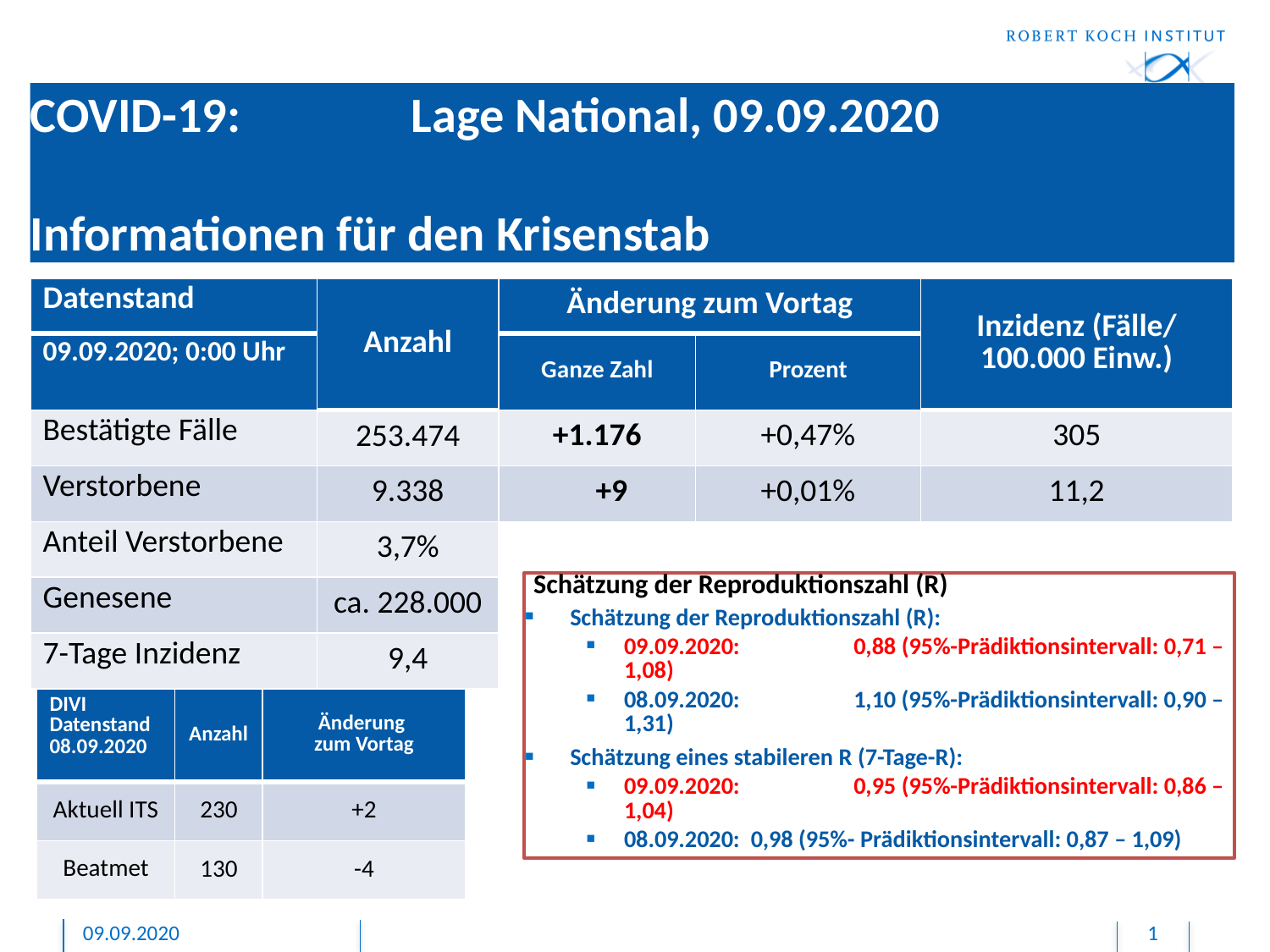

# COVID-19: 		Lage National, 09.09.2020 Informationen für den Krisenstab
| Datenstand | Anzahl | Änderung zum Vortag |  | Inzidenz (Fälle/ 100.000 Einw.) |
| --- | --- | --- | --- | --- |
| 09.09.2020; 0:00 Uhr |  | Ganze Zahl | Prozent |  |
| Bestätigte Fälle | 253.474 | +1.176 | +0,47% | 305 |
| Verstorbene | 9.338 | +9 | +0,01% | 11,2 |
| Anteil Verstorbene | 3,7% |  |  |  |
| Genesene | ca. 228.000 |  |  |  |
| 7-Tage Inzidenz | 9,4 |  |  |  |
Schätzung der Reproduktionszahl (R)
Schätzung der Reproduktionszahl (R):
09.09.2020: 	0,88 (95%-Prädiktionsintervall: 0,71 – 1,08)
08.09.2020: 	1,10 (95%-Prädiktionsintervall: 0,90 – 1,31)
Schätzung eines stabileren R (7-Tage-R):
09.09.2020: 	0,95 (95%-Prädiktionsintervall: 0,86 – 1,04)
08.09.2020:  0,98 (95%- Prädiktionsintervall: 0,87 – 1,09)

| DIVI Datenstand 08.09.2020 | Anzahl | Änderung zum Vortag |
| --- | --- | --- |
| Aktuell ITS | 230 | +2 |
| Beatmet | 130 | -4 |
09.09.2020

1